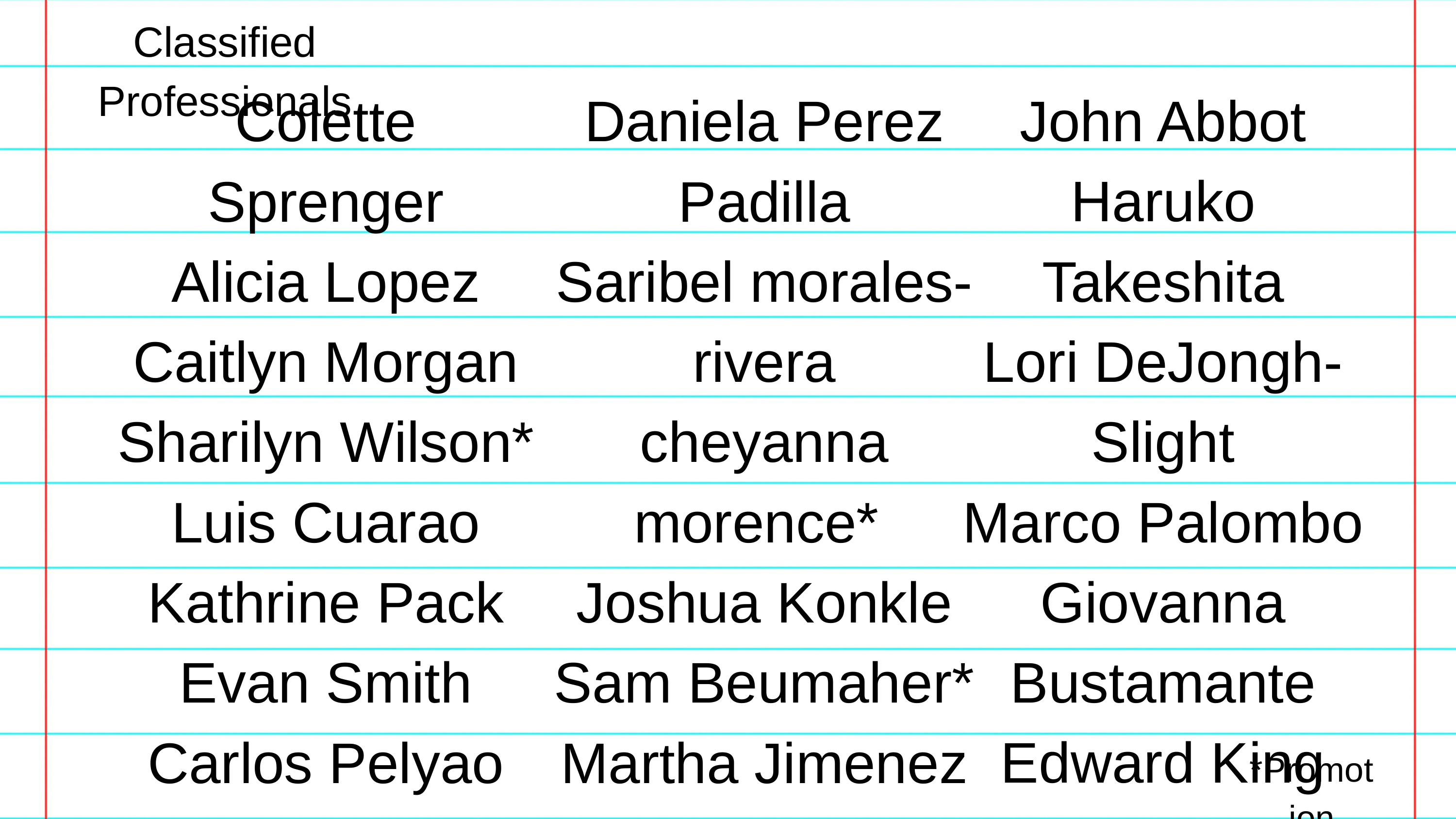

Classified Professionals
Colette Sprenger
Alicia Lopez
Caitlyn Morgan
Sharilyn Wilson*
Luis Cuarao
Kathrine Pack
Evan Smith
Carlos Pelyao
Emmanuel Saltis
Daniela Perez Padilla
Saribel morales-rivera
cheyanna morence*
Joshua Konkle
Sam Beumaher*
Martha Jimenez
John Abbott
Rob Spatafore*
Gabrielle Hermogino
John Abbot
Haruko Takeshita
Lori DeJongh-Slight
Marco Palombo
Giovanna Bustamante
Edward King
Christian Torres
Rebecca Seiverd
*Promotion